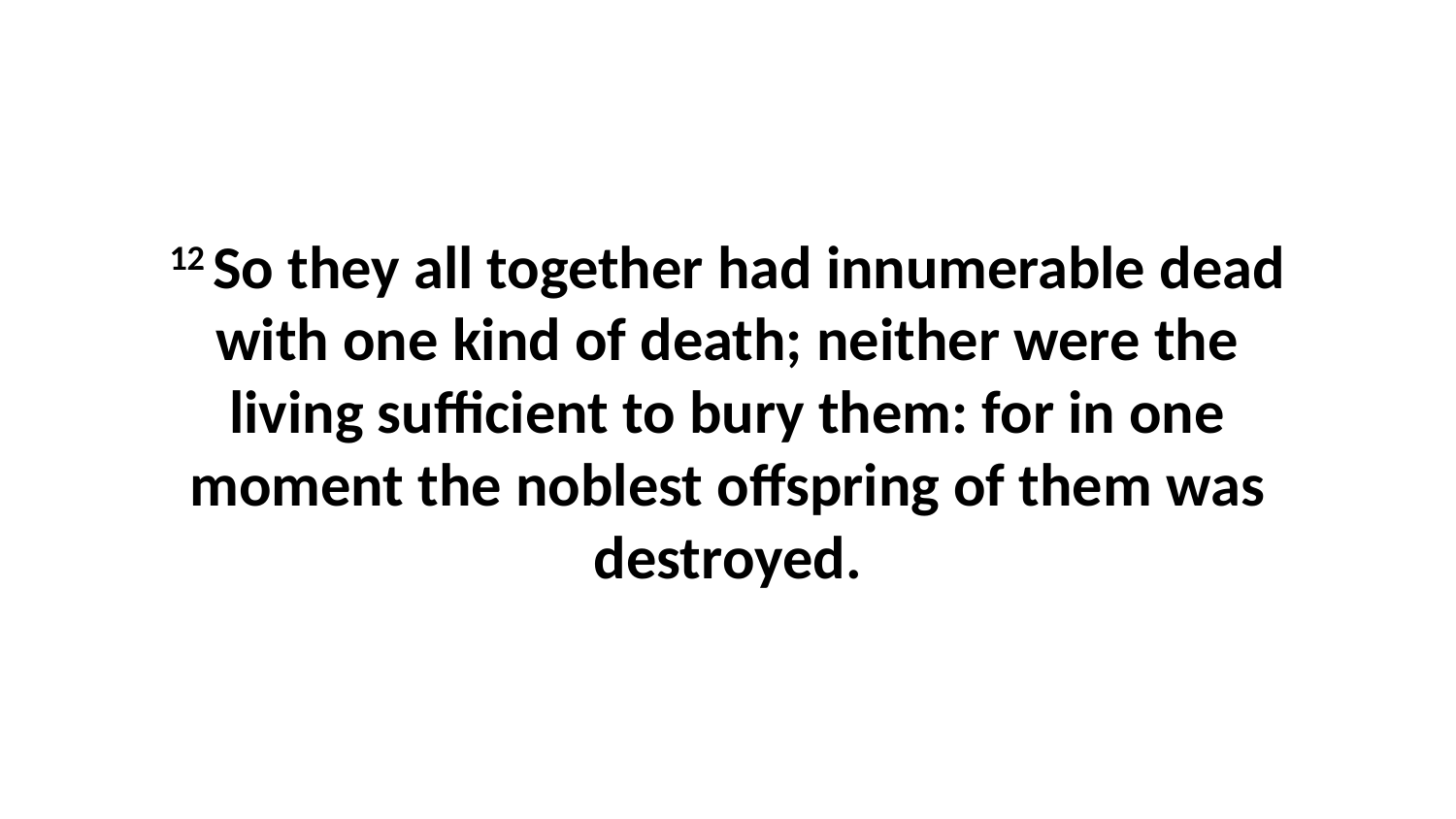

12 So they all together had innumerable dead with one kind of death; neither were the living sufficient to bury them: for in one moment the noblest offspring of them was destroyed.